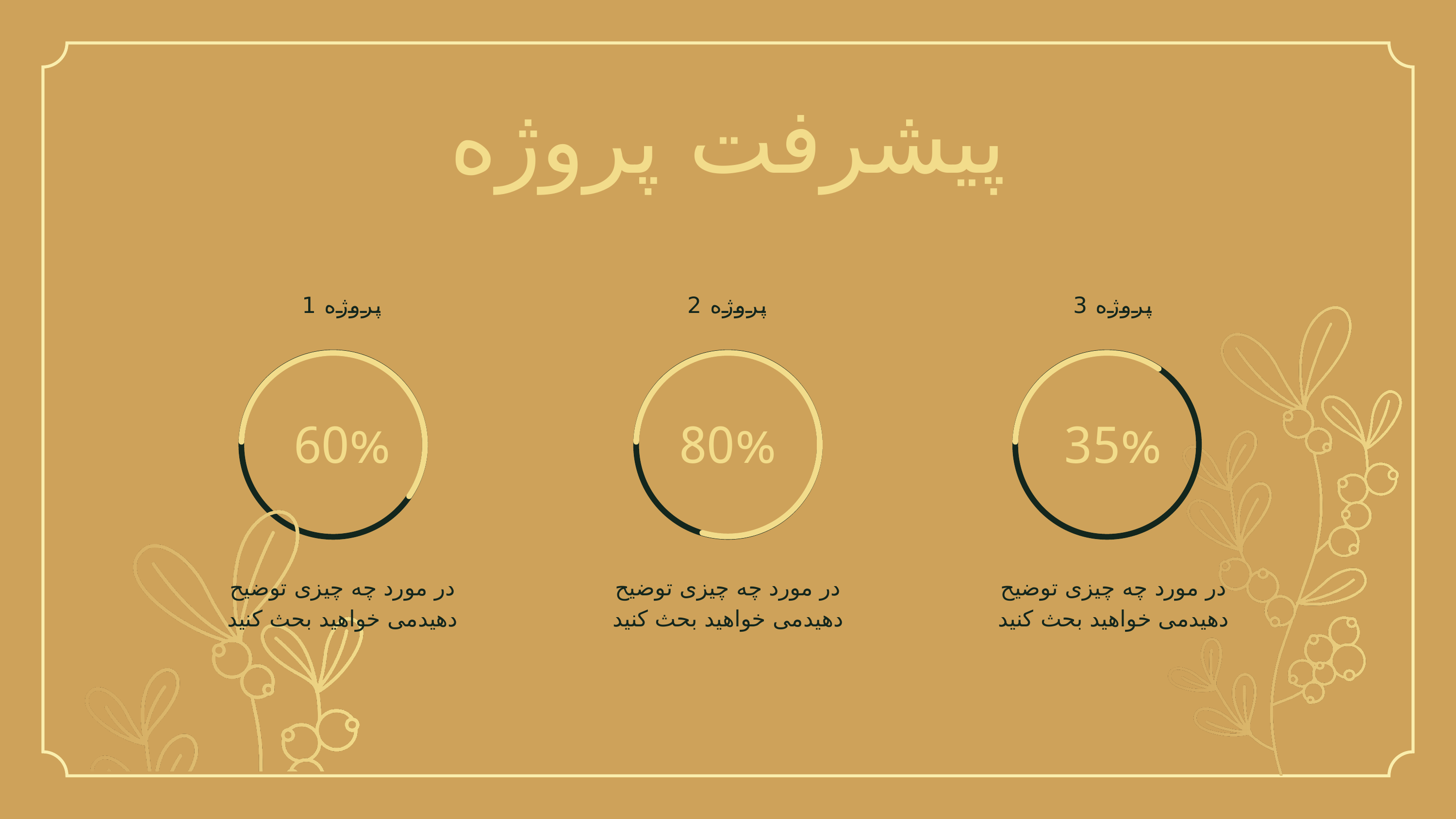

پیشرفت پروژه
پروژه 1
پروژه 2
پروژه 3

60%
80%
35%

در مورد چه چیزی توضیح دهیدمی خواهید بحث کنید
در مورد چه چیزی توضیح دهیدمی خواهید بحث کنید
در مورد چه چیزی توضیح دهیدمی خواهید بحث کنید